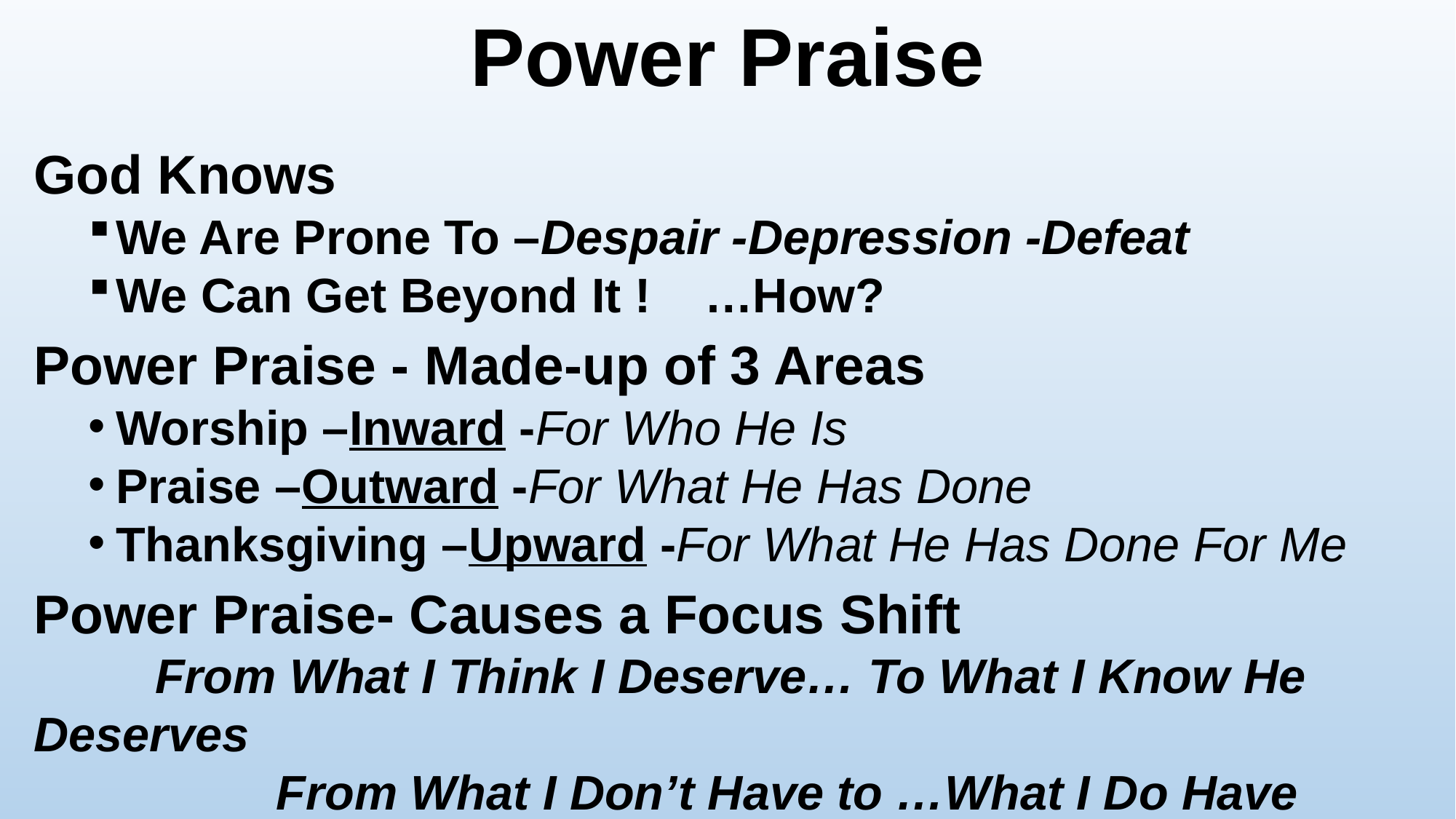

# Power Praise
God Knows
We Are Prone To –Despair -Depression -Defeat
We Can Get Beyond It !    …How?
Power Praise - Made-up of 3 Areas
Worship –Inward -For Who He Is
Praise –Outward -For What He Has Done
Thanksgiving –Upward -For What He Has Done For Me
Power Praise- Causes a Focus Shift
         From What I Think I Deserve… To What I Know He Deserves
                  From What I Don’t Have to …What I Do Have